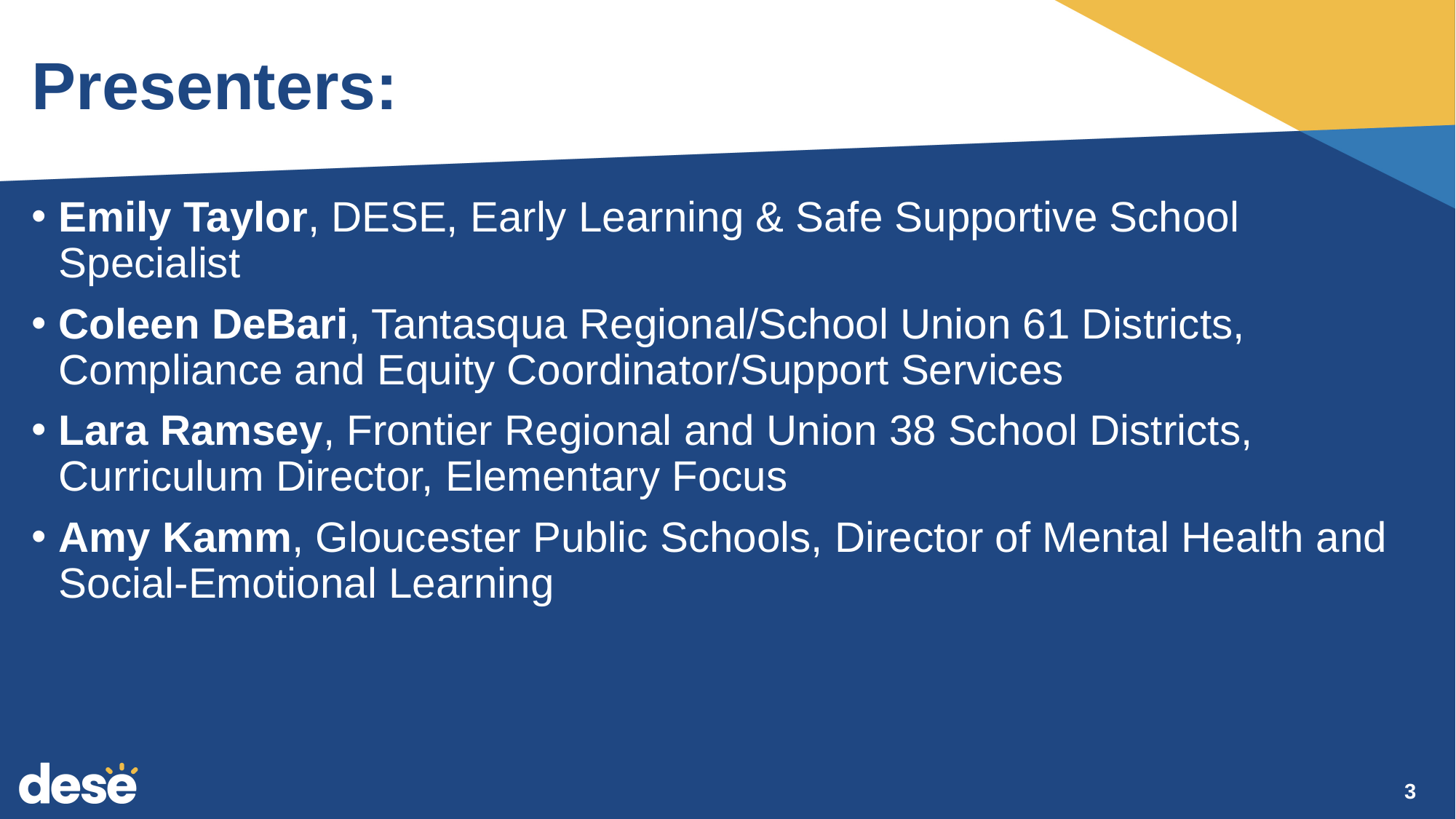

# Presenters:
Emily Taylor, DESE, Early Learning & Safe Supportive School Specialist
Coleen DeBari, Tantasqua Regional/School Union 61 Districts, Compliance and Equity Coordinator/Support Services
Lara Ramsey, Frontier Regional and Union 38 School Districts, Curriculum Director, Elementary Focus
Amy Kamm, Gloucester Public Schools, Director of Mental Health and Social-Emotional Learning
3